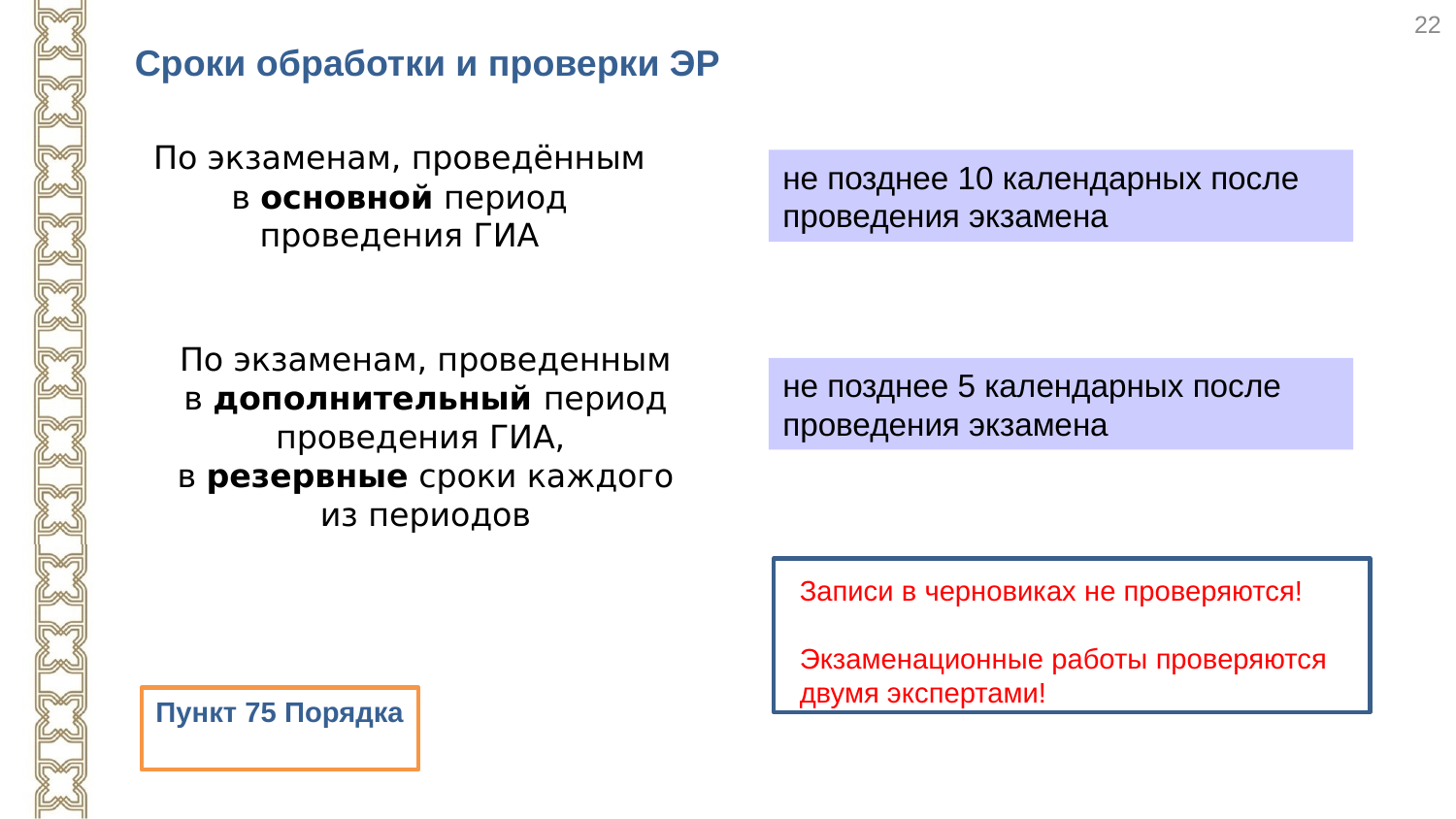

22
Сроки обработки и проверки ЭР
По экзаменам, проведённым в основной период проведения ГИА
не позднее 10 календарных после проведения экзамена
По экзаменам, проведенным в дополнительный период проведения ГИА,
в резервные сроки каждого из периодов
не позднее 5 календарных после проведения экзамена

Записи в черновиках не проверяются!

Экзаменационные работы проверяются двумя экспертами!
Пункт 75 Порядка